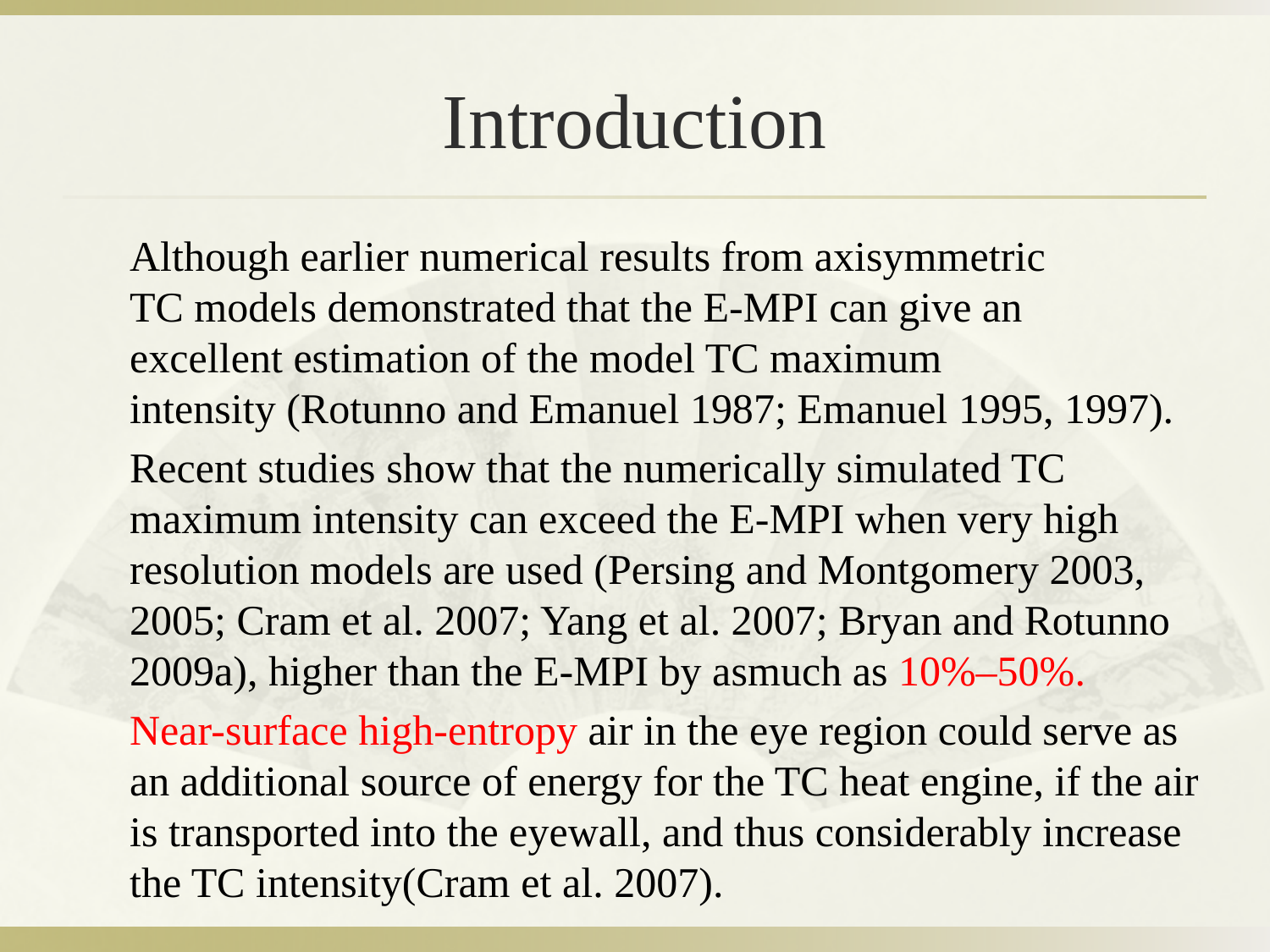

Although earlier numerical results from axisymmetric
TC models demonstrated that the E-MPI can give an
excellent estimation of the model TC maximum
intensity (Rotunno and Emanuel 1987; Emanuel 1995, 1997).
Recent studies show that the numerically simulated TC
maximum intensity can exceed the E-MPI when very high resolution models are used (Persing and Montgomery 2003, 2005; Cram et al. 2007; Yang et al. 2007; Bryan and Rotunno 2009a), higher than the E-MPI by asmuch as 10%–50%.
Near-surface high-entropy air in the eye region could serve as an additional source of energy for the TC heat engine, if the air is transported into the eyewall, and thus considerably increase the TC intensity(Cram et al. 2007).
# Introduction